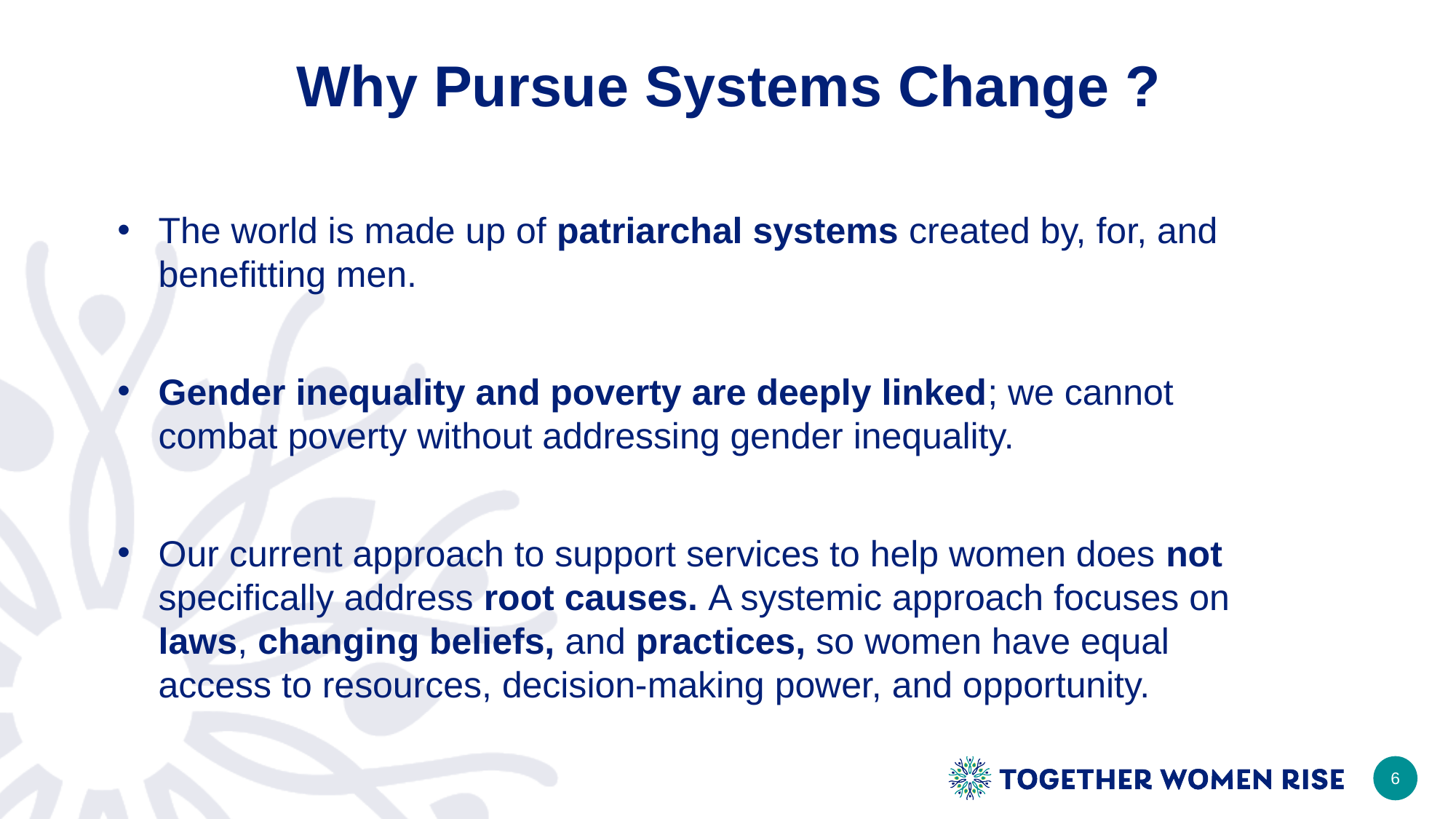

# Why Pursue Systems Change ?
The world is made up of patriarchal systems created by, for, and benefitting men.

Gender inequality and poverty are deeply linked; we cannot combat poverty without addressing gender inequality.

Our current approach to support services to help women does not specifically address root causes. A systemic approach focuses on laws, changing beliefs, and practices, so women have equal access to resources, decision-making power, and opportunity.

6